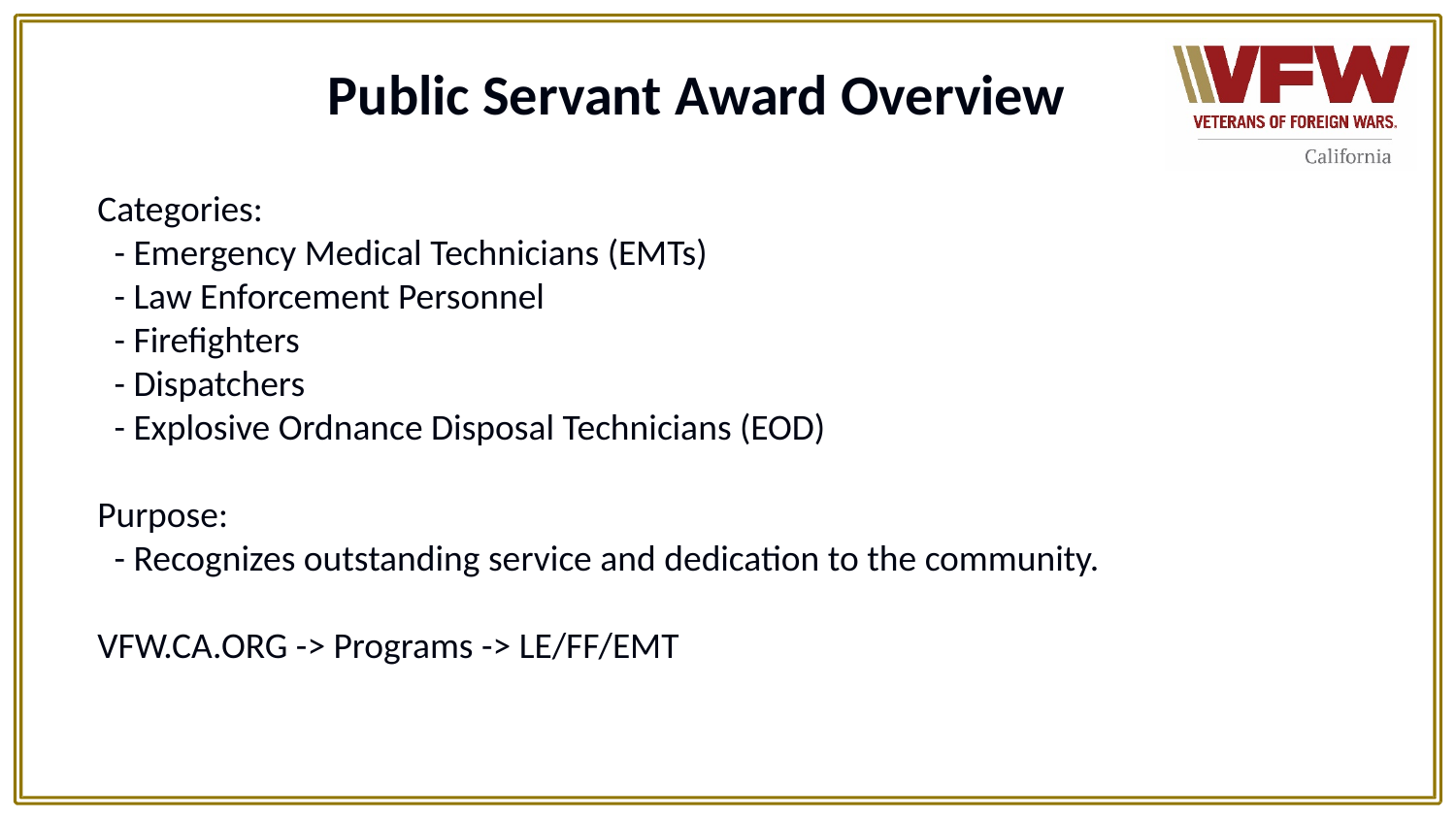

# Public Servant Award Overview
Categories:
  - Emergency Medical Technicians (EMTs)
  - Law Enforcement Personnel
  - Firefighters
  - Dispatchers
  - Explosive Ordnance Disposal Technicians (EOD)

Purpose:
  - Recognizes outstanding service and dedication to the community.

VFW.CA.ORG -> Programs -> LE/FF/EMT